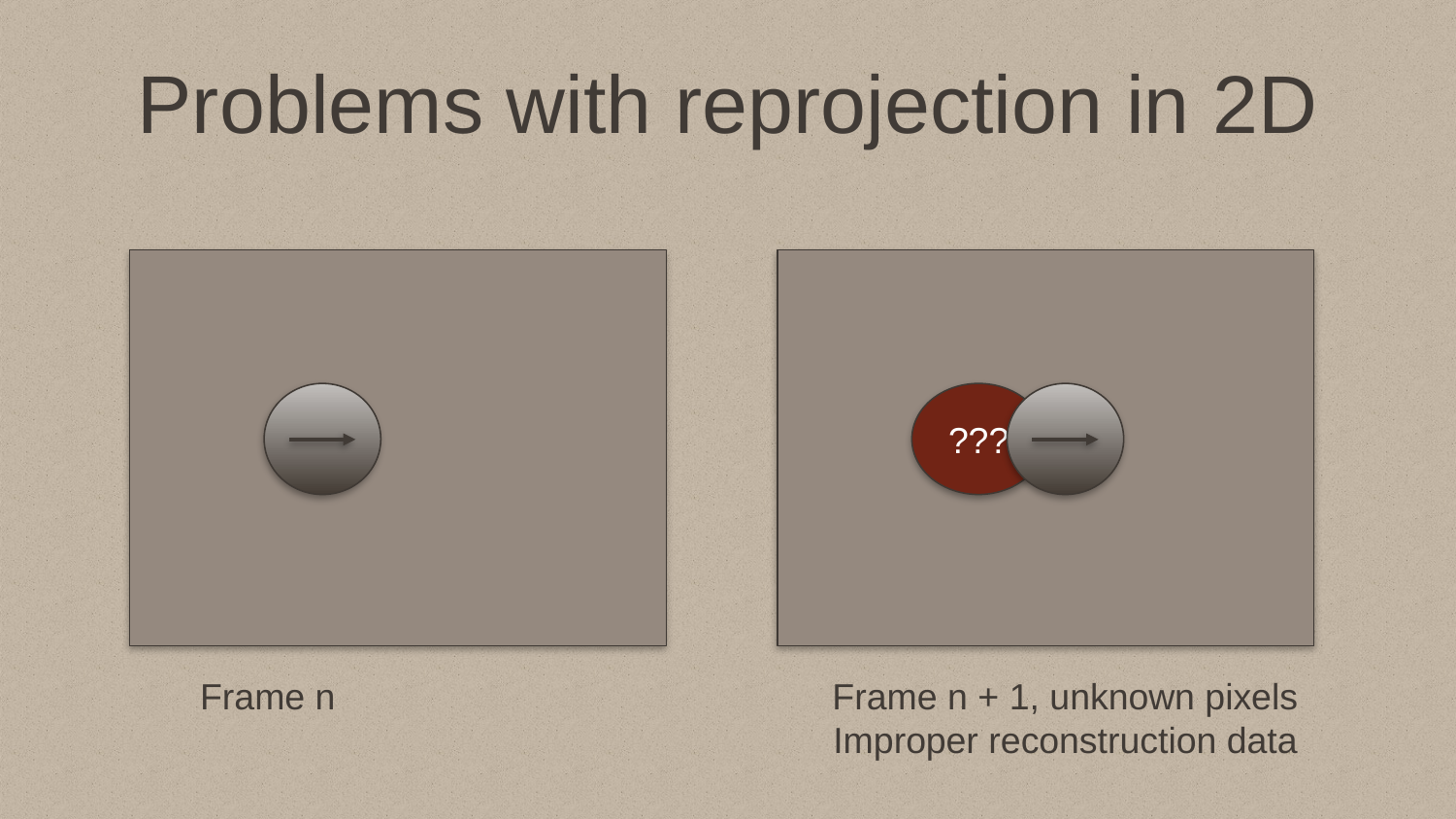

# Problems with reprojection in 2D

???
Frame n
Frame n + 1, unknown pixels
Improper reconstruction data